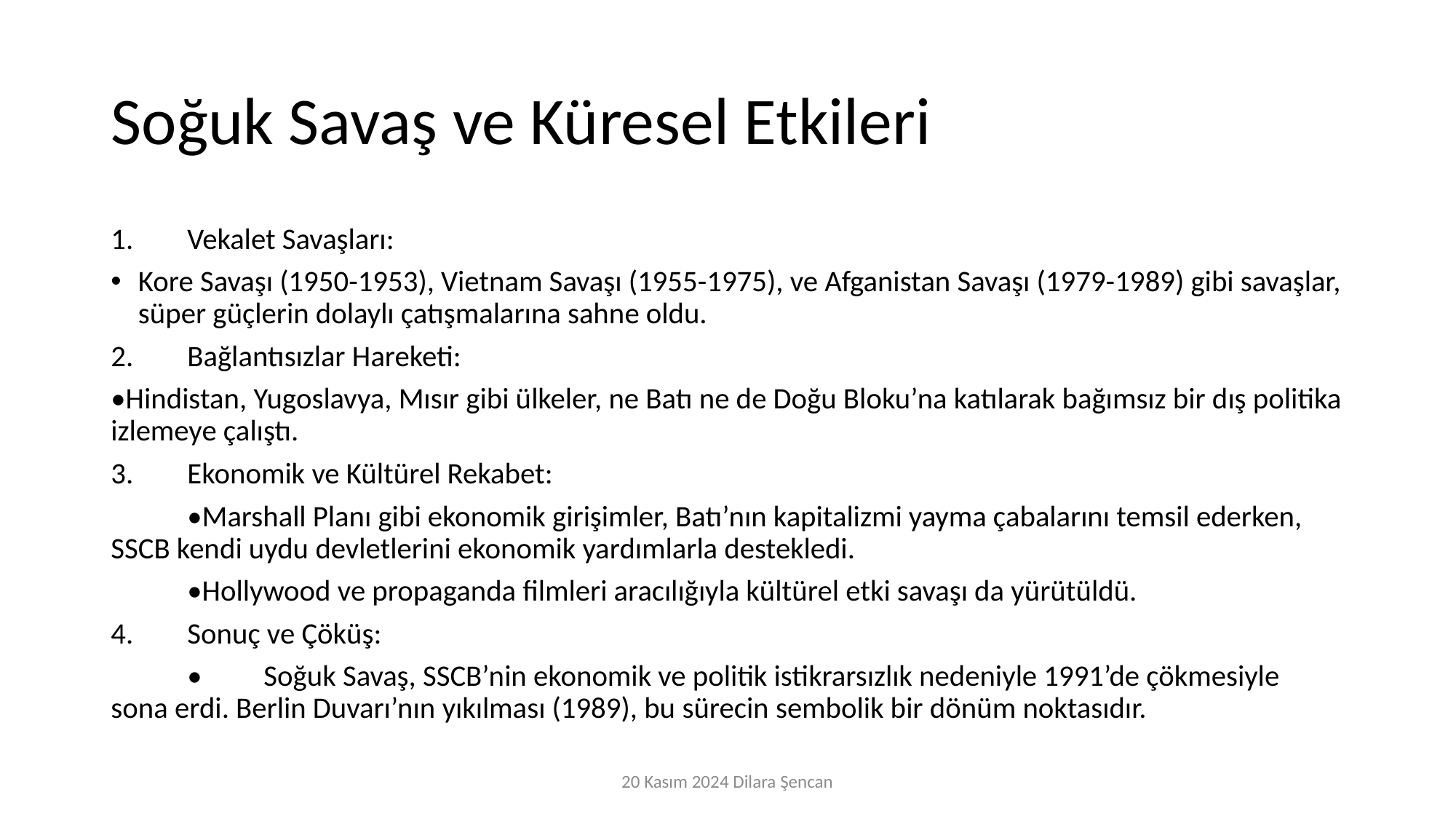

# Soğuk Savaş ve Küresel Etkileri
1.	Vekalet Savaşları:
Kore Savaşı (1950-1953), Vietnam Savaşı (1955-1975), ve Afganistan Savaşı (1979-1989) gibi savaşlar, süper güçlerin dolaylı çatışmalarına sahne oldu.
2.	Bağlantısızlar Hareketi:
•Hindistan, Yugoslavya, Mısır gibi ülkeler, ne Batı ne de Doğu Bloku’na katılarak bağımsız bir dış politika izlemeye çalıştı.
3.	Ekonomik ve Kültürel Rekabet:
	•Marshall Planı gibi ekonomik girişimler, Batı’nın kapitalizmi yayma çabalarını temsil ederken, SSCB kendi uydu devletlerini ekonomik yardımlarla destekledi.
	•Hollywood ve propaganda filmleri aracılığıyla kültürel etki savaşı da yürütüldü.
4.	Sonuç ve Çöküş:
	•	Soğuk Savaş, SSCB’nin ekonomik ve politik istikrarsızlık nedeniyle 1991’de çökmesiyle sona erdi. Berlin Duvarı’nın yıkılması (1989), bu sürecin sembolik bir dönüm noktasıdır.
20 Kasım 2024 Dilara Şencan